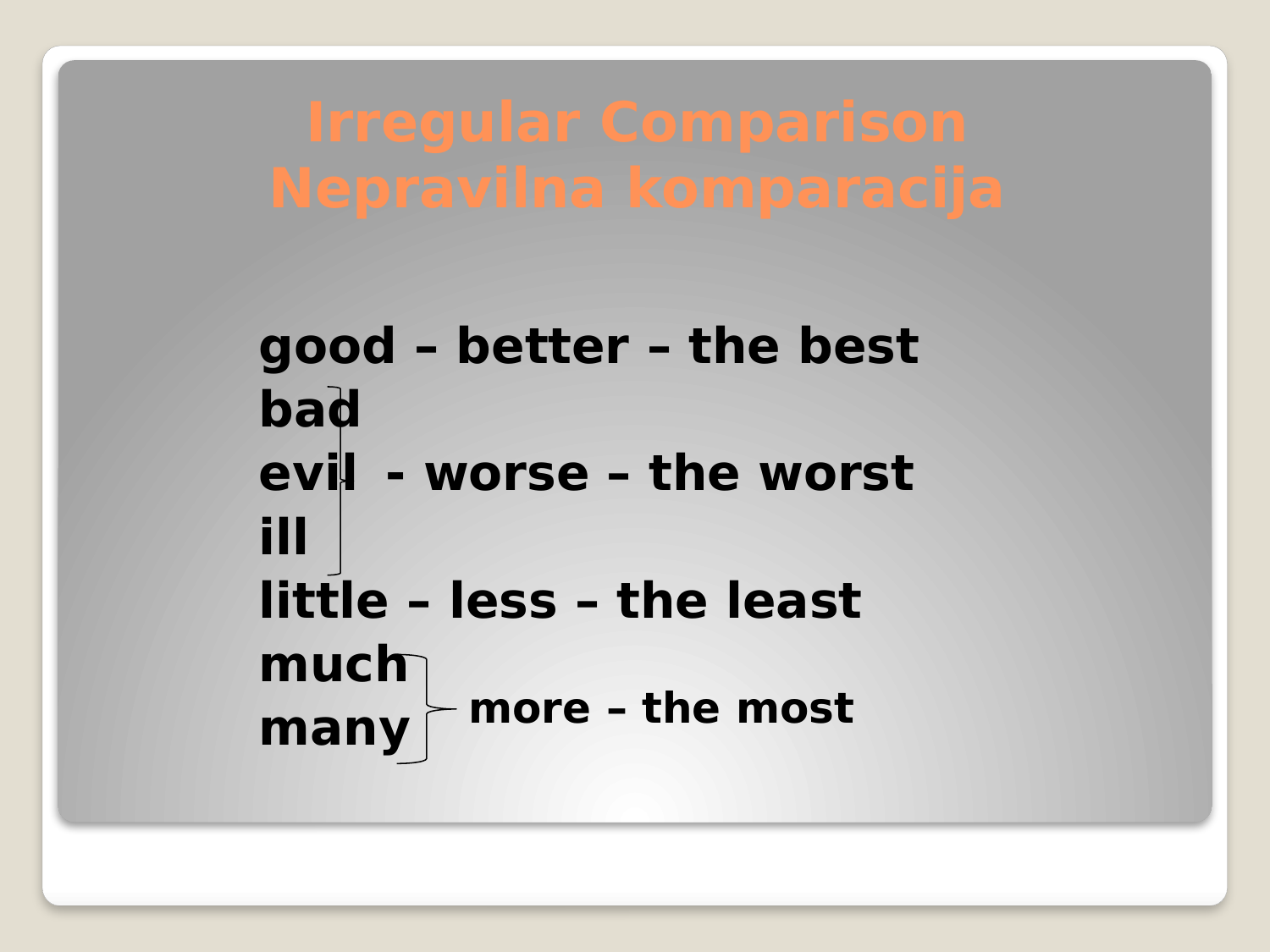

# Irregular Comparison Nepravilna komparacija

		good – better – the best
		bad
		evil 	- worse – the worst
		ill
		little – less – the least
		much
		many

more – the most